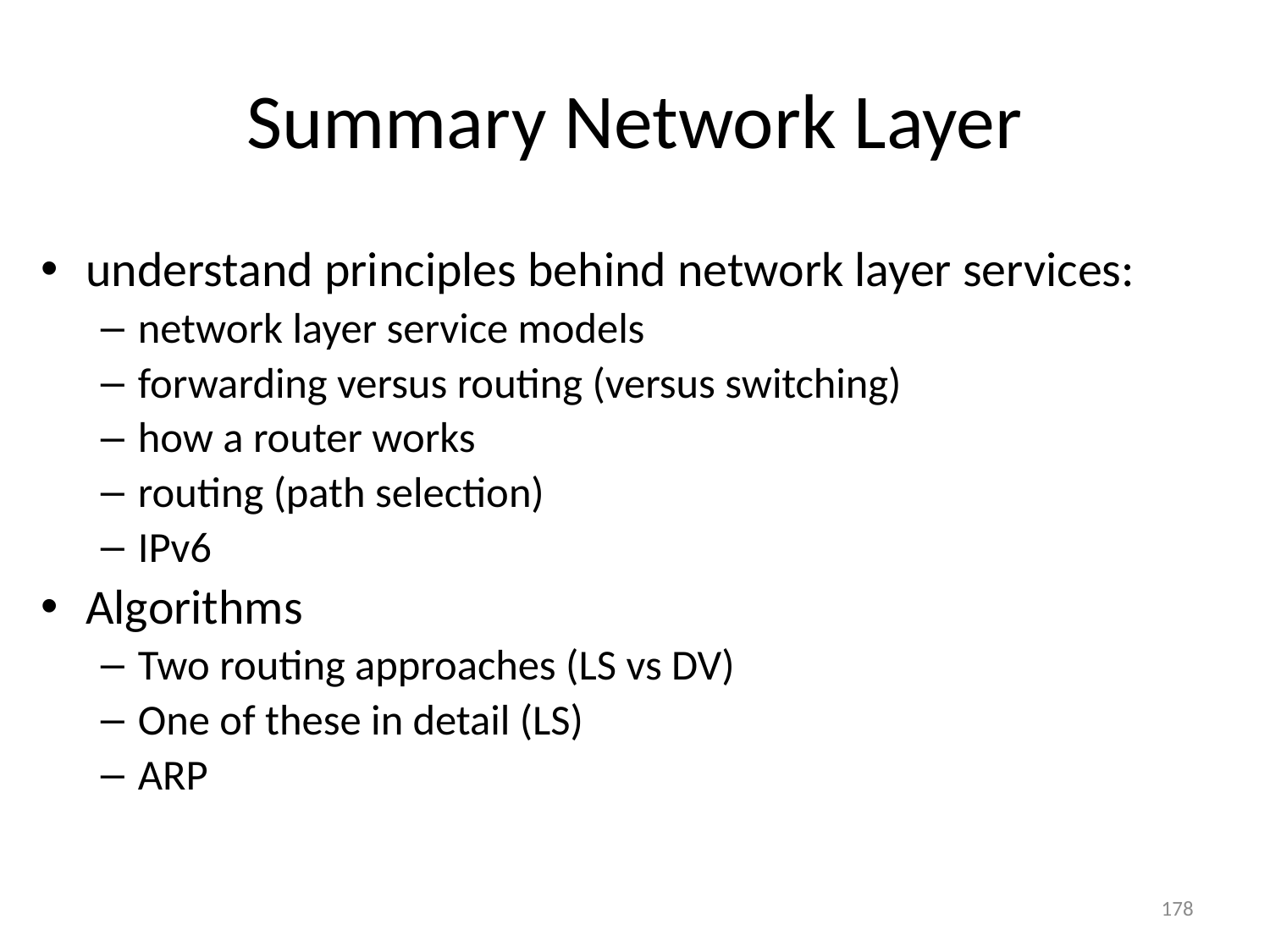

# Summary Network Layer

understand principles behind network layer services:
network layer service models
forwarding versus routing (versus switching)
how a router works
routing (path selection)
IPv6
Algorithms
Two routing approaches (LS vs DV)
One of these in detail (LS)
ARP
178